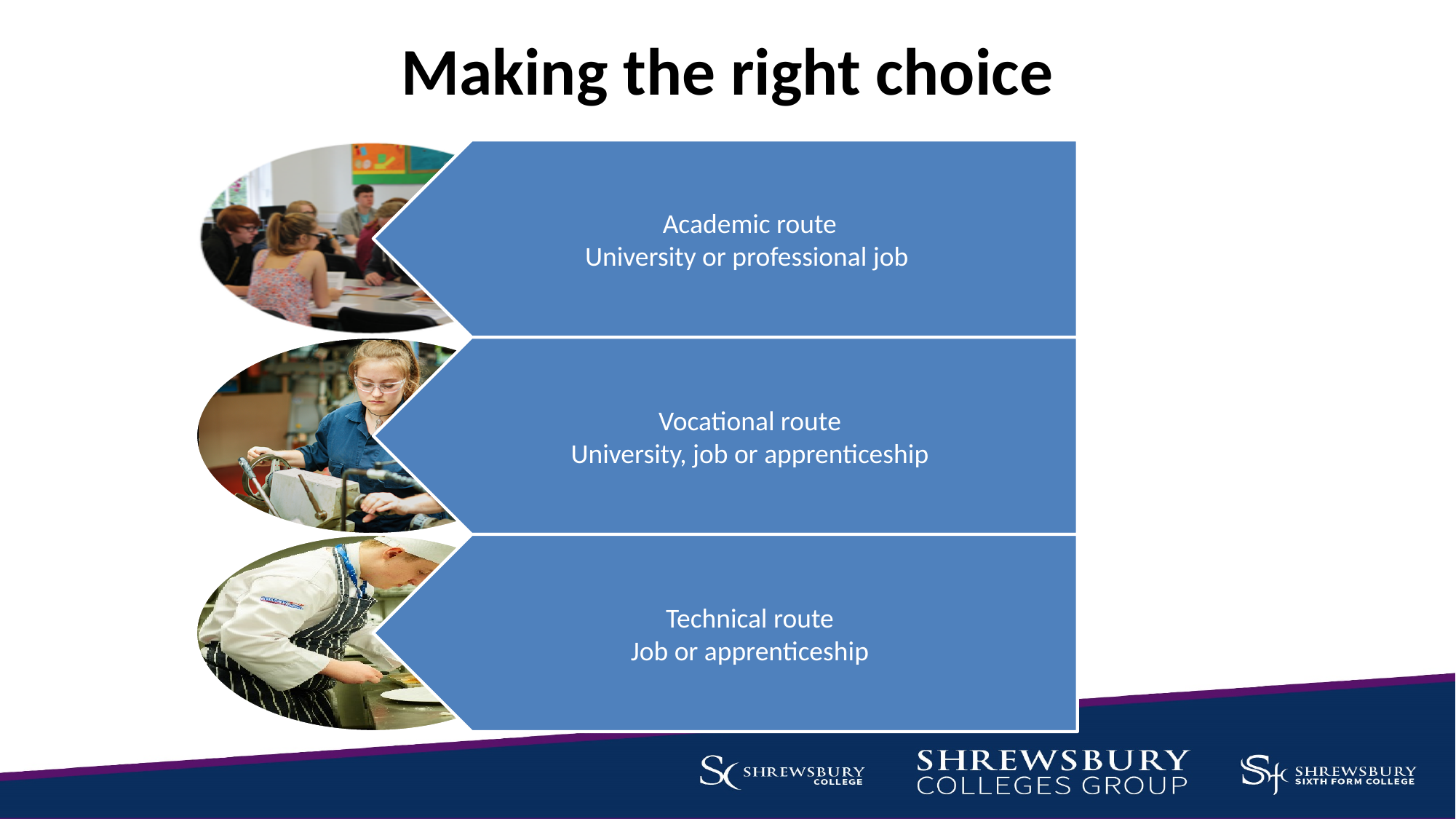

# Making the right choice
Academic route
University or professional job
Vocational route
University, job or apprenticeship
Technical route
Job or apprenticeship